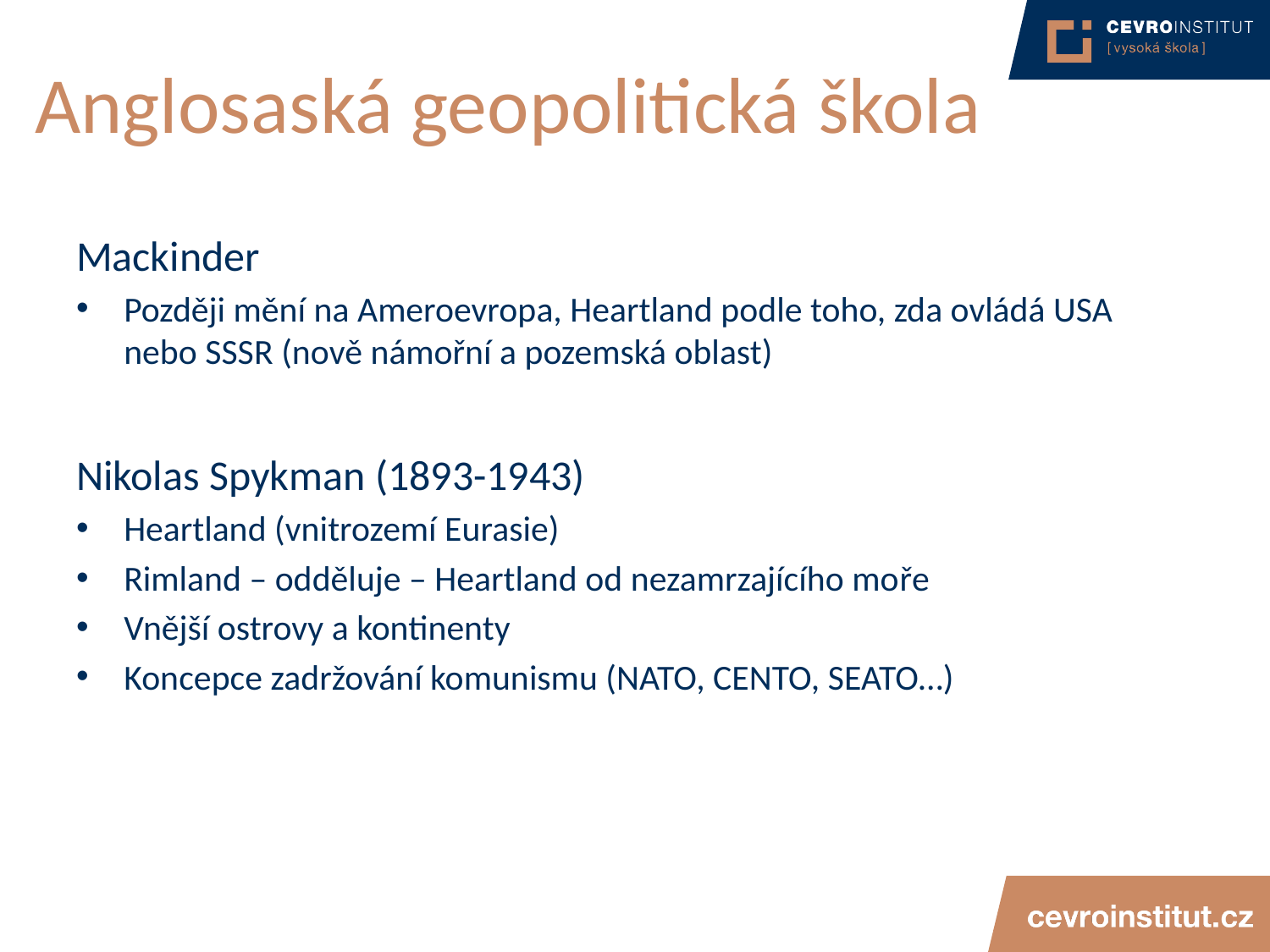

# Anglosaská geopolitická škola
Mackinder
Později mění na Ameroevropa, Heartland podle toho, zda ovládá USA nebo SSSR (nově námořní a pozemská oblast)

Nikolas Spykman (1893-1943)
Heartland (vnitrozemí Eurasie)
Rimland – odděluje – Heartland od nezamrzajícího moře
Vnější ostrovy a kontinenty
Koncepce zadržování komunismu (NATO, CENTO, SEATO…)